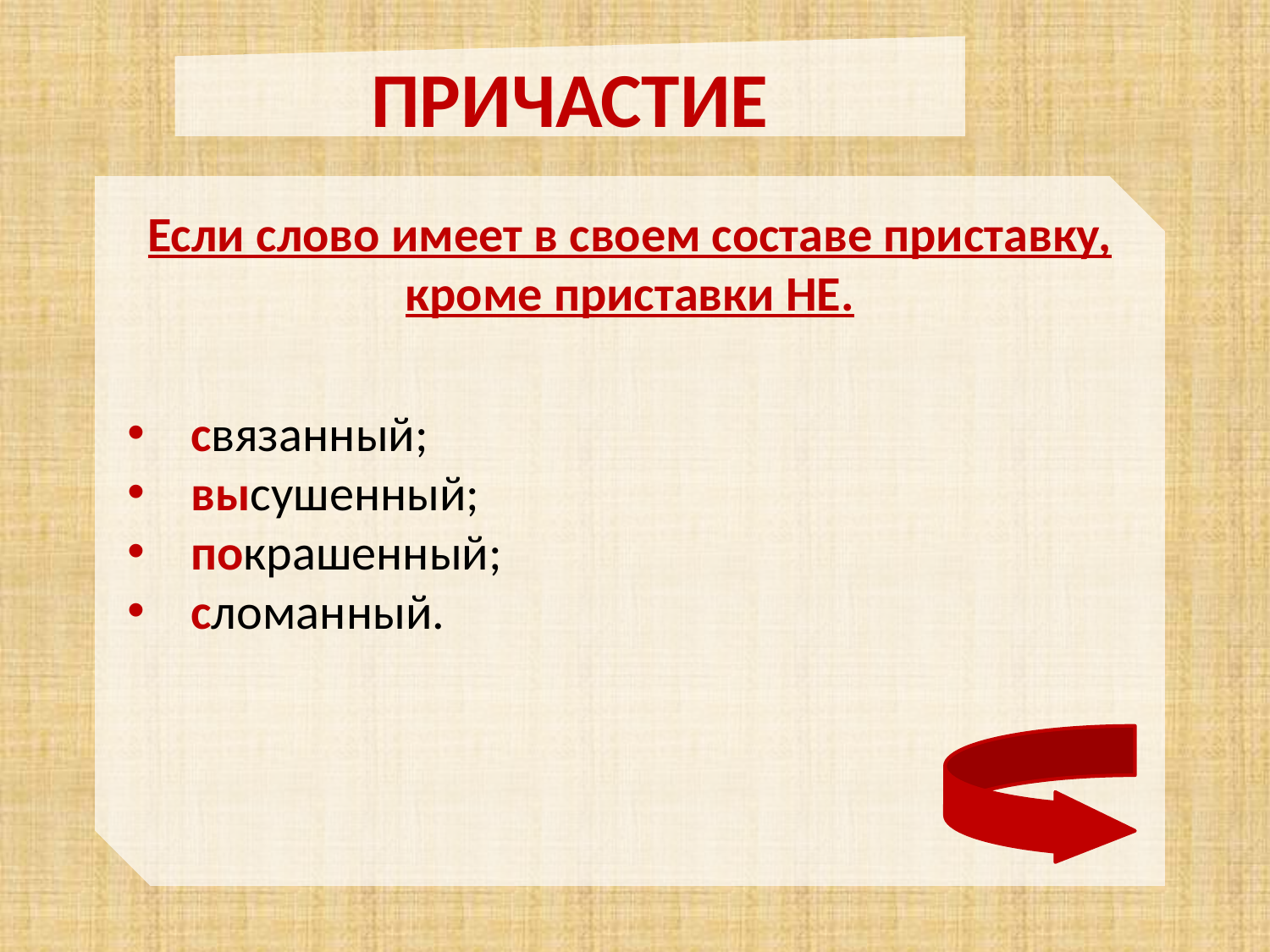

ПРИЧАСТИЕ

Если слово имеет в своем составе приставку, кроме приставки НЕ.
связанный;
высушенный;
покрашенный;
сломанный.